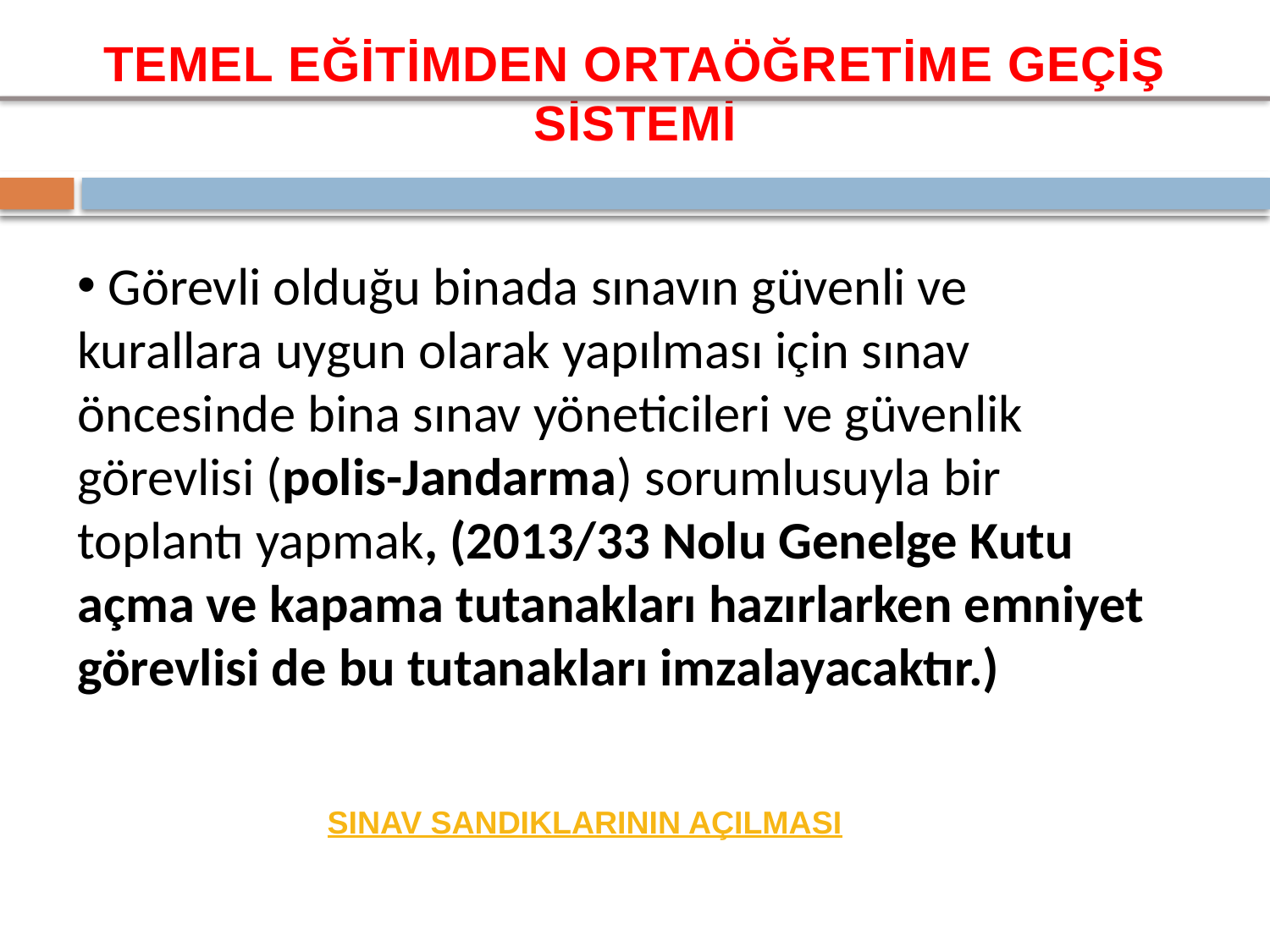

Görevli olduğu binada sınavın güvenli ve kurallara uygun olarak yapılması için sınav öncesinde bina sınav yöneticileri ve güvenlik görevlisi (polis-Jandarma) sorumlusuyla bir toplantı yapmak, (2013/33 Nolu Genelge Kutu açma ve kapama tutanakları hazırlarken emniyet görevlisi de bu tutanakları imzalayacaktır.)
SINAV SANDIKLARININ AÇILMASI